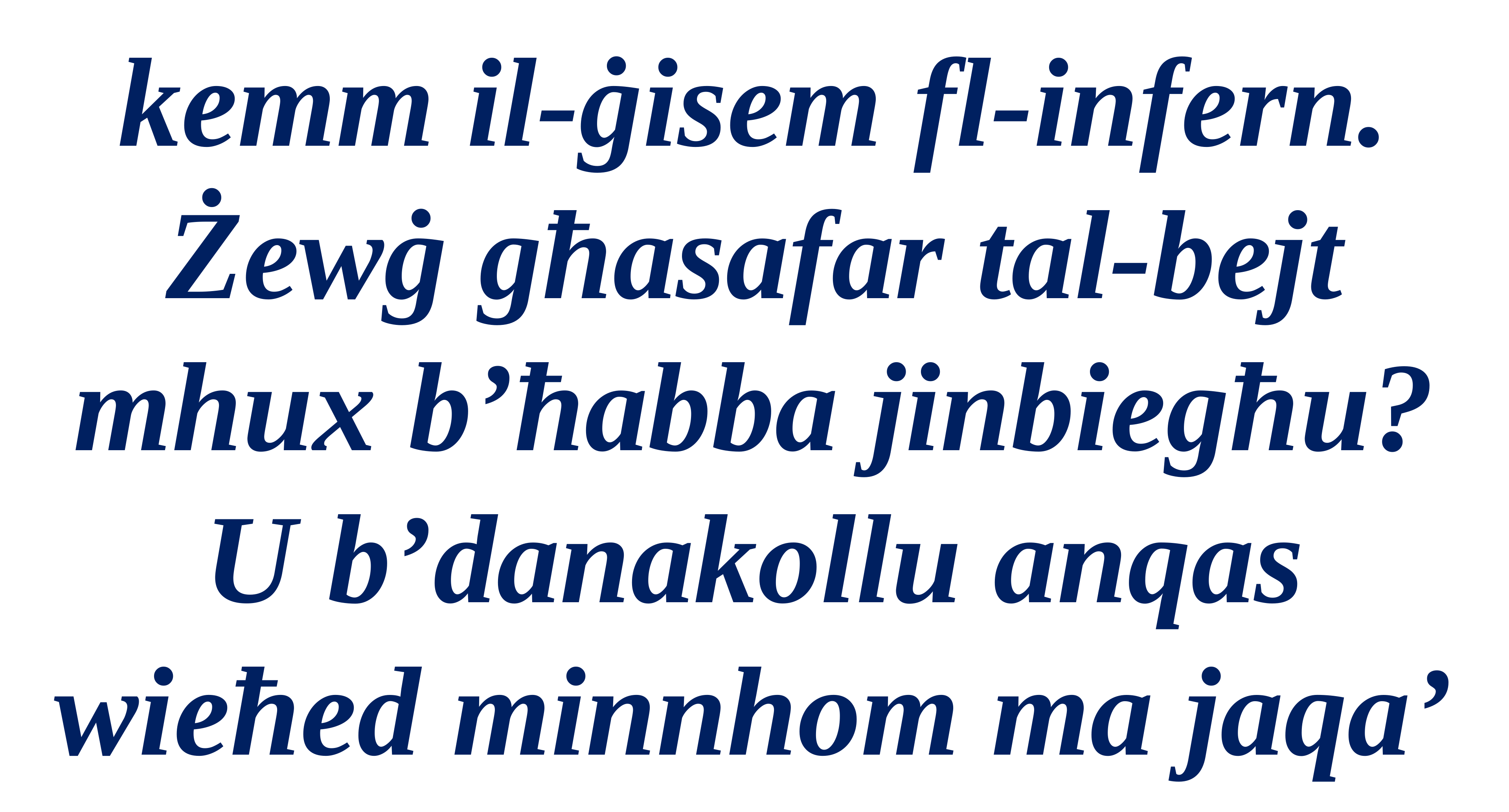

kemm il-ġisem fl-infern.
Żewġ għasafar tal-bejt mhux b’ħabba jinbiegħu? U b’danakollu anqas wieħed minnhom ma jaqa’